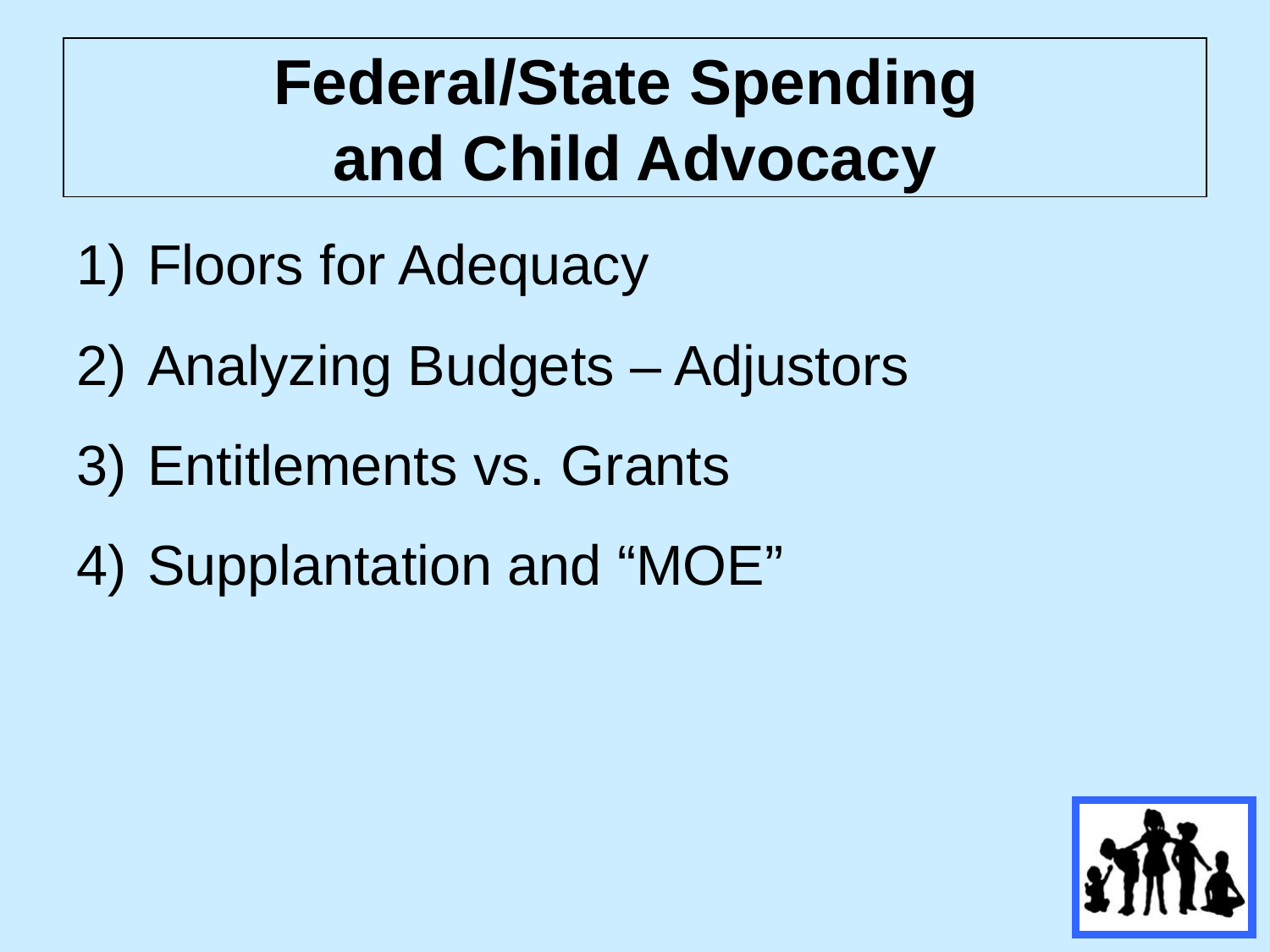

# Federal/State Spending and Child Advocacy
Floors for Adequacy
Analyzing Budgets – Adjustors
Entitlements vs. Grants
Supplantation and “MOE”